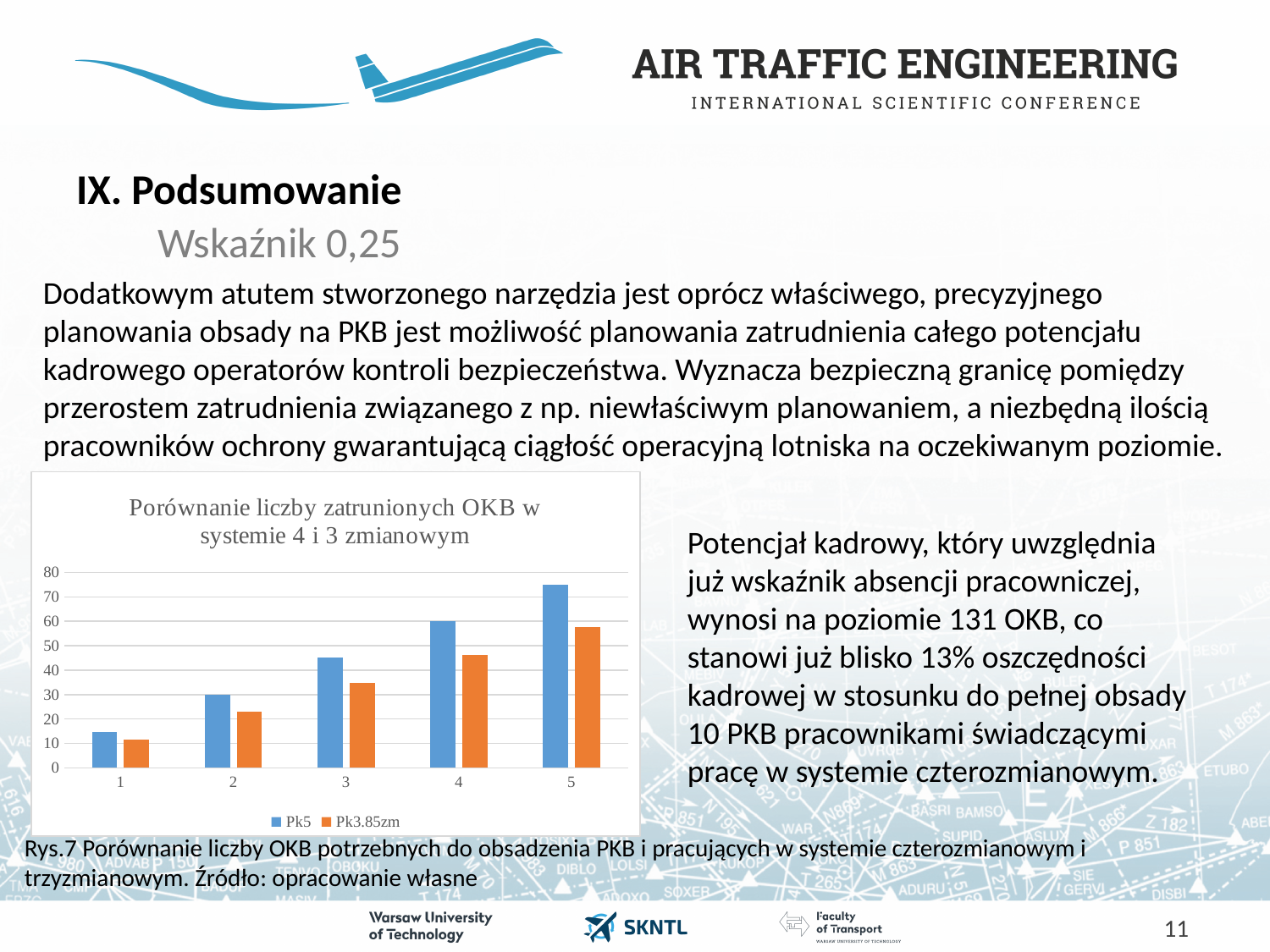

# IX. Podsumowanie
Wskaźnik 0,25
Dodatkowym atutem stworzonego narzędzia jest oprócz właściwego, precyzyjnego planowania obsady na PKB jest możliwość planowania zatrudnienia całego potencjału kadrowego operatorów kontroli bezpieczeństwa. Wyznacza bezpieczną granicę pomiędzy przerostem zatrudnienia związanego z np. niewłaściwym planowaniem, a niezbędną ilością pracowników ochrony gwarantującą ciągłość operacyjną lotniska na oczekiwanym poziomie.

### Chart: Porównanie liczby zatrunionych OKB w systemie 4 i 3 zmianowym

| Category | Pk5 | Pk3.85zm |
|---|---|---|
Potencjał kadrowy, który uwzględnia już wskaźnik absencji pracowniczej, wynosi na poziomie 131 OKB, co stanowi już blisko 13% oszczędności kadrowej w stosunku do pełnej obsady 10 PKB pracownikami świadczącymi pracę w systemie czterozmianowym.
Rys.7 Porównanie liczby OKB potrzebnych do obsadzenia PKB i pracujących w systemie czterozmianowym i trzyzmianowym. Źródło: opracowanie własne
11